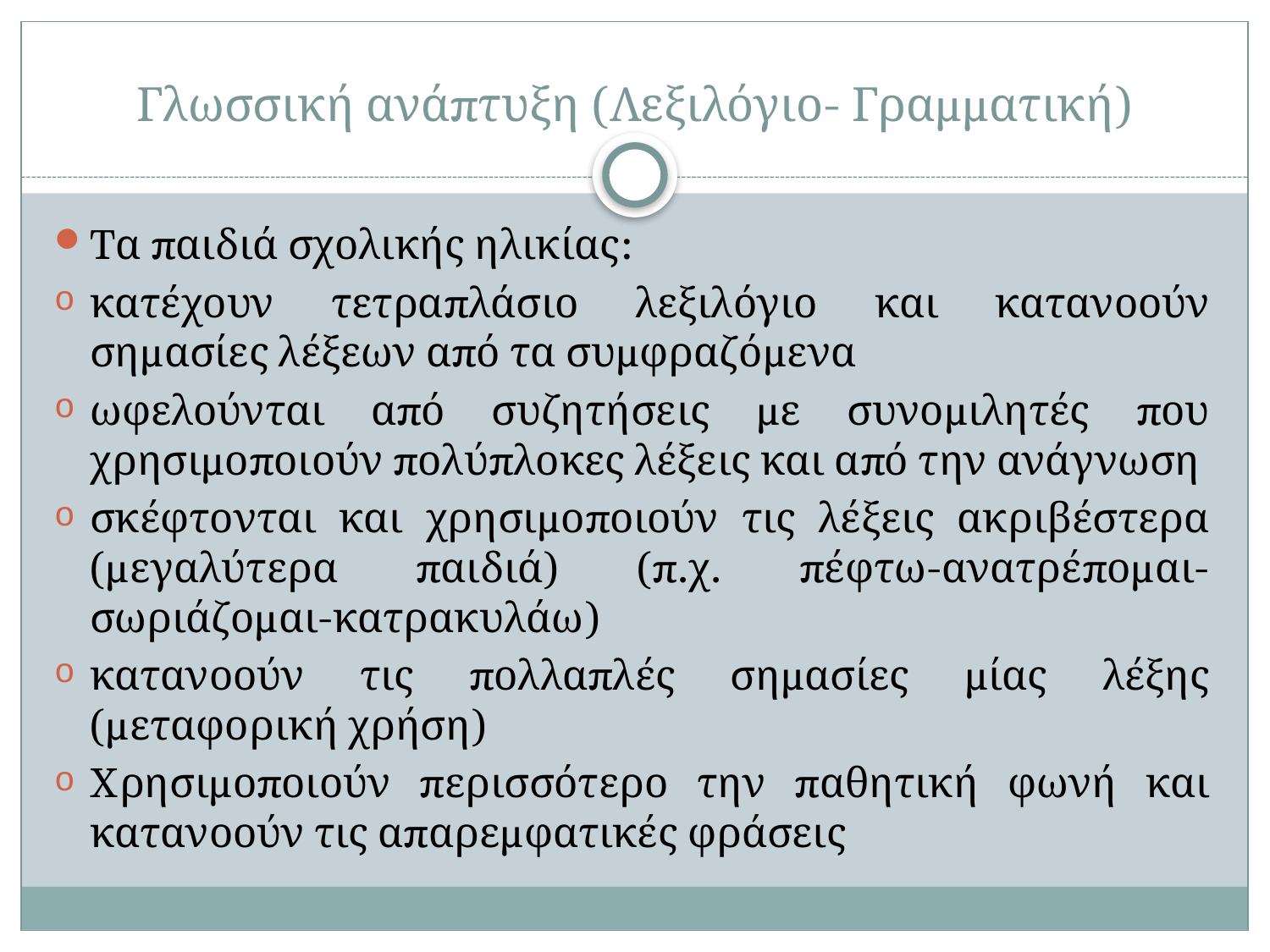

# Γλωσσική ανάπτυξη (Λεξιλόγιο- Γραμματική)
Τα παιδιά σχολικής ηλικίας:
κατέχουν τετραπλάσιο λεξιλόγιο και κατανοούν σημασίες λέξεων από τα συμφραζόμενα
ωφελούνται από συζητήσεις με συνομιλητές που χρησιμοποιούν πολύπλοκες λέξεις και από την ανάγνωση
σκέφτονται και χρησιμοποιούν τις λέξεις ακριβέστερα (μεγαλύτερα παιδιά) (π.χ. πέφτω-ανατρέπομαι-σωριάζομαι-κατρακυλάω)
κατανοούν τις πολλαπλές σημασίες μίας λέξης (μεταφορική χρήση)
Χρησιμοποιούν περισσότερο την παθητική φωνή και κατανοούν τις απαρεμφατικές φράσεις